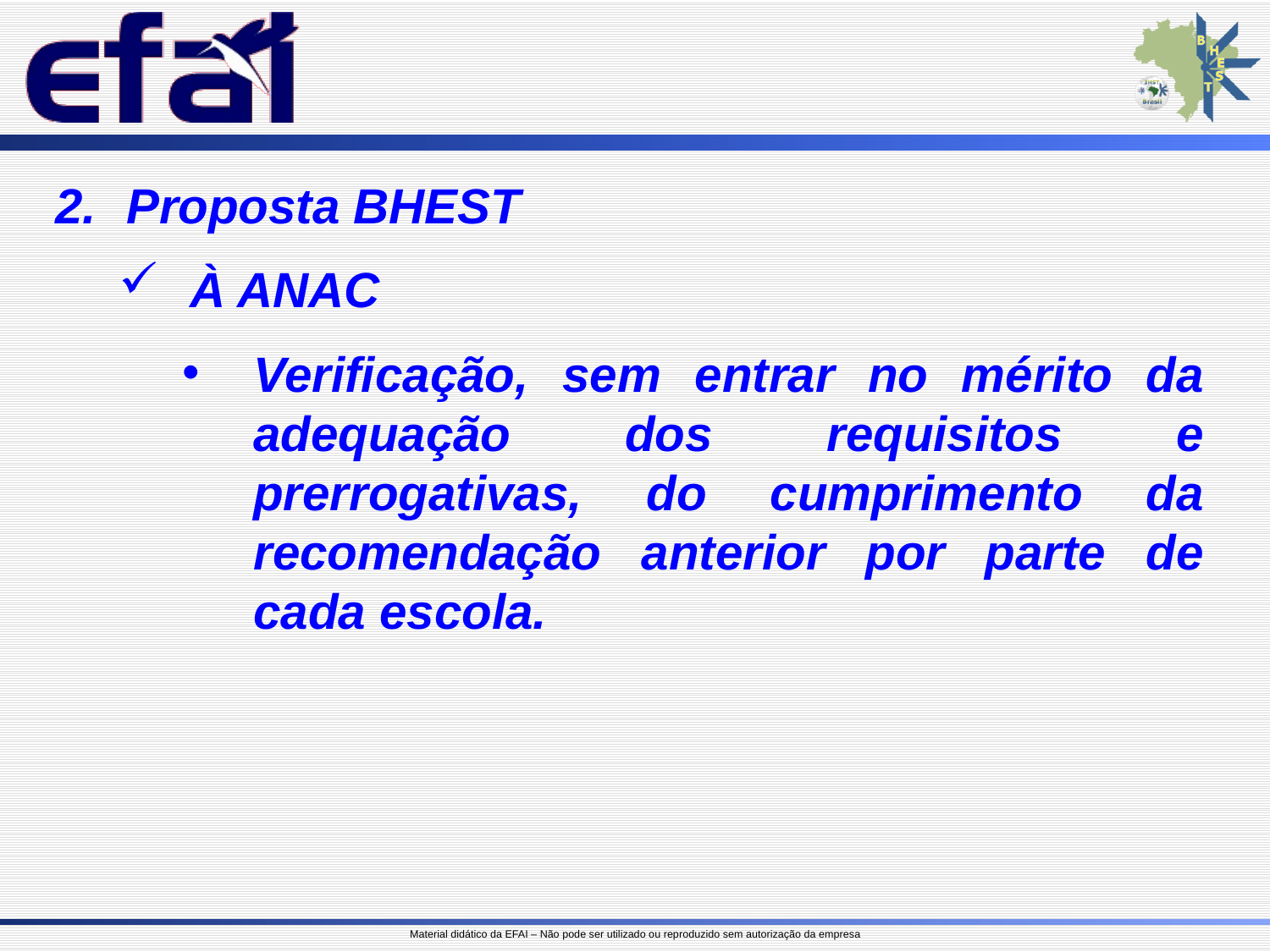

Proposta BHEST
À ANAC
Verificação, sem entrar no mérito da adequação dos requisitos e prerrogativas, do cumprimento da recomendação anterior por parte de cada escola.